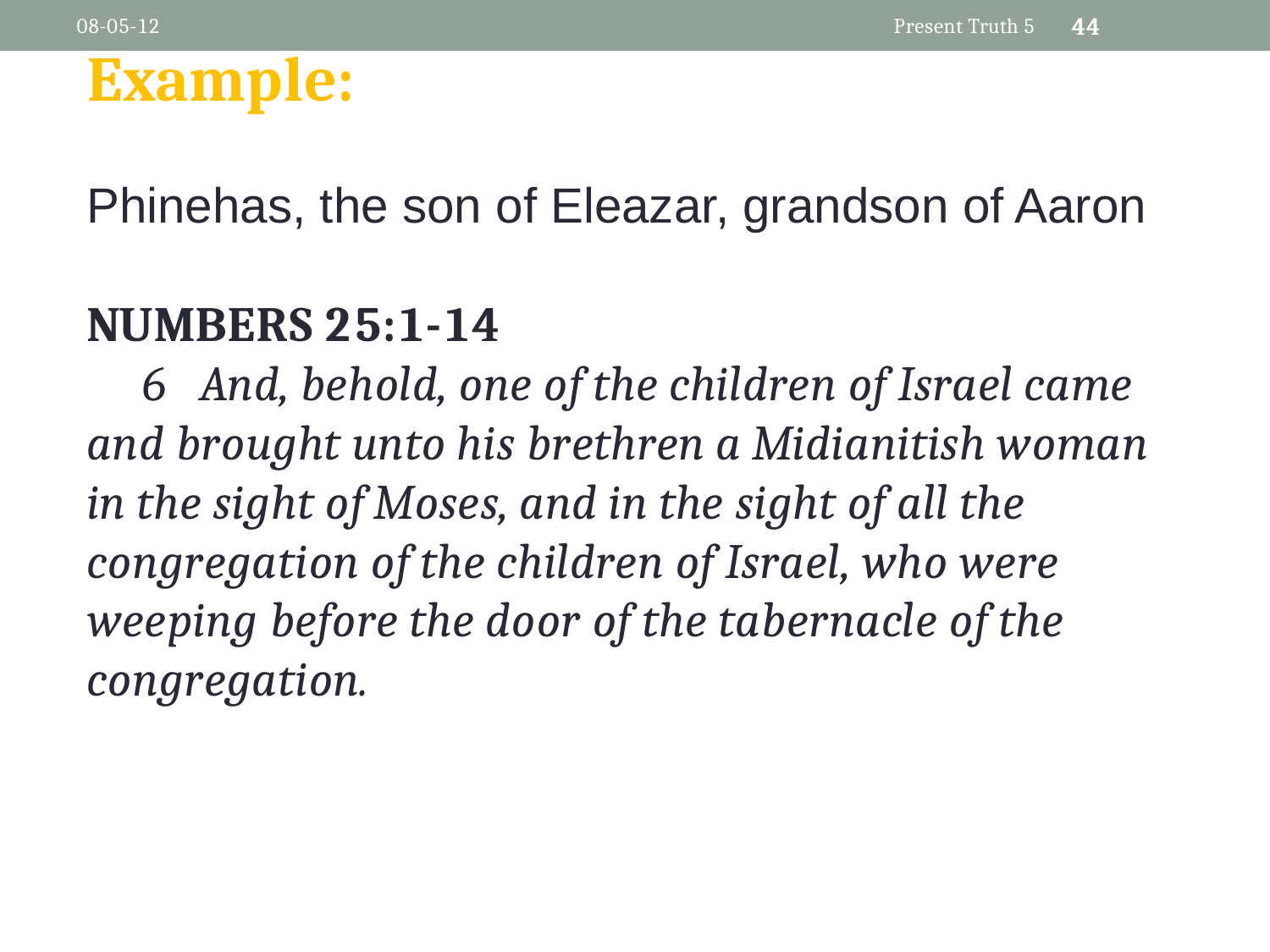

08-05-12
Present Truth 5
44
Example:

Phinehas, the son of Eleazar, grandson of Aaron

NUMBERS 25:1-14
     6   And, behold, one of the children of Israel came and brought unto his brethren a Midianitish woman in the sight of Moses, and in the sight of all the congregation of the children of Israel, who were weeping before the door of the tabernacle of the congregation.